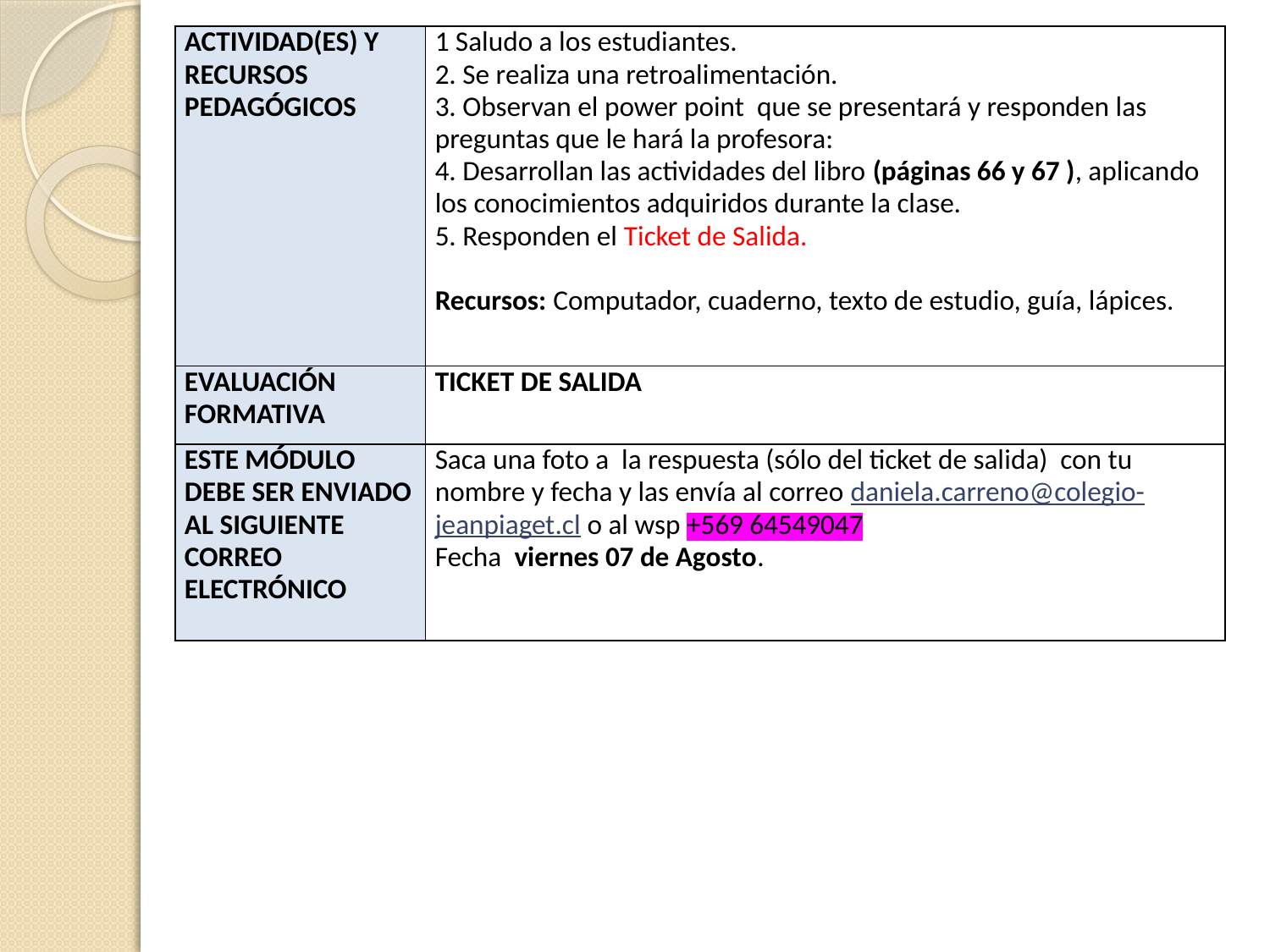

| ACTIVIDAD(ES) Y RECURSOS PEDAGÓGICOS | 1 Saludo a los estudiantes. 2. Se realiza una retroalimentación. 3. Observan el power point que se presentará y responden las preguntas que le hará la profesora: 4. Desarrollan las actividades del libro (páginas 66 y 67 ), aplicando los conocimientos adquiridos durante la clase. 5. Responden el Ticket de Salida. Recursos: Computador, cuaderno, texto de estudio, guía, lápices. |
| --- | --- |
| EVALUACIÓN FORMATIVA | TICKET DE SALIDA |
| ESTE MÓDULO DEBE SER ENVIADO AL SIGUIENTE CORREO ELECTRÓNICO | Saca una foto a la respuesta (sólo del ticket de salida) con tu nombre y fecha y las envía al correo daniela.carreno@colegio-jeanpiaget.cl o al wsp +569 64549047 Fecha viernes 07 de Agosto. |